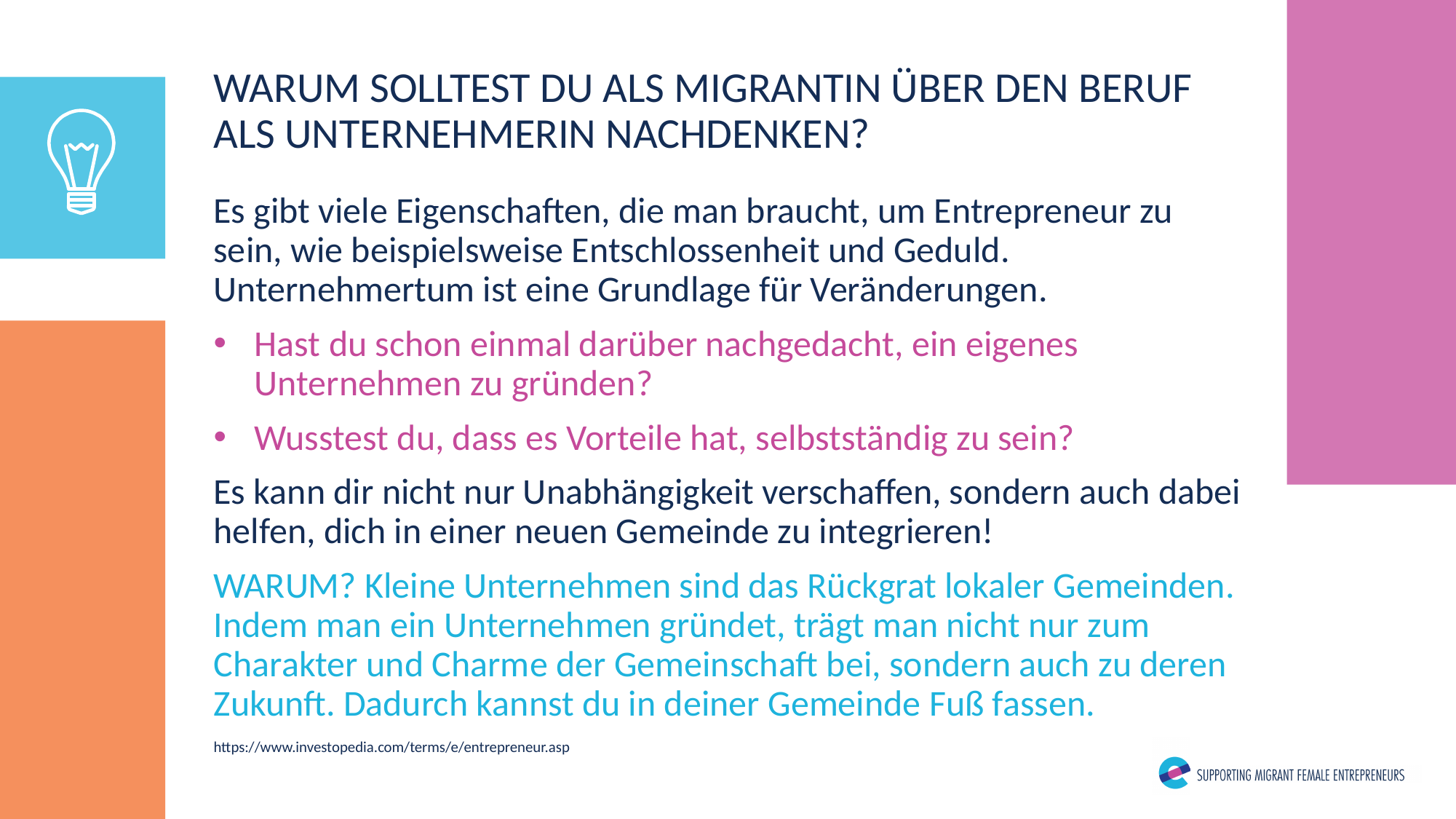

WARUM SOLLTEST DU ALS MIGRANTIN ÜBER DEN BERUF ALS UNTERNEHMERIN NACHDENKEN?

Es gibt viele Eigenschaften, die man braucht, um Entrepreneur zu sein, wie beispielsweise Entschlossenheit und Geduld. Unternehmertum ist eine Grundlage für Veränderungen.
Hast du schon einmal darüber nachgedacht, ein eigenes Unternehmen zu gründen?
Wusstest du, dass es Vorteile hat, selbstständig zu sein?
Es kann dir nicht nur Unabhängigkeit verschaffen, sondern auch dabei helfen, dich in einer neuen Gemeinde zu integrieren!
WARUM? Kleine Unternehmen sind das Rückgrat lokaler Gemeinden. Indem man ein Unternehmen gründet, trägt man nicht nur zum Charakter und Charme der Gemeinschaft bei, sondern auch zu deren Zukunft. Dadurch kannst du in deiner Gemeinde Fuß fassen.
https://www.investopedia.com/terms/e/entrepreneur.asp